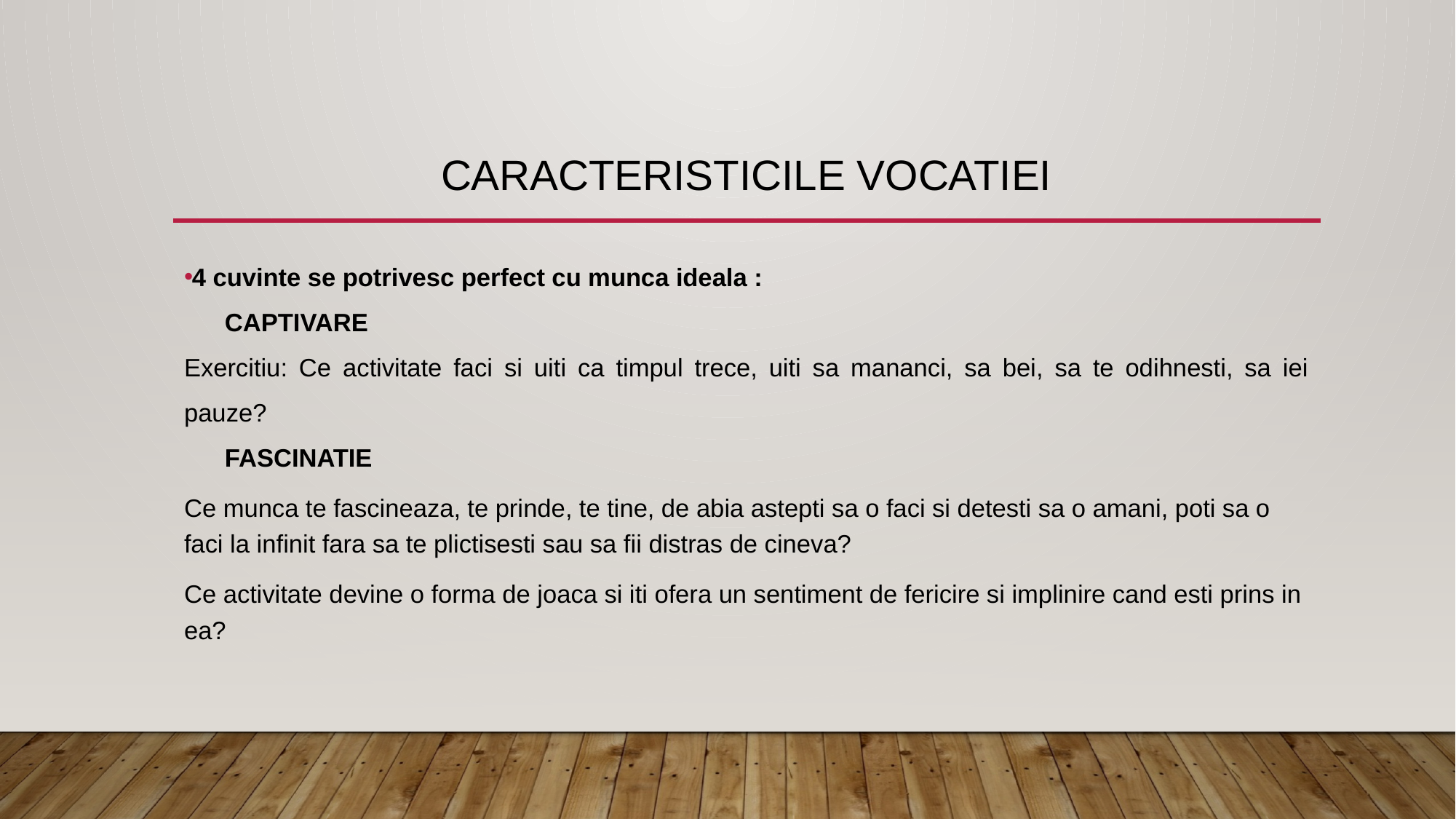

# Caracteristicile vocatiei
4 cuvinte se potrivesc perfect cu munca ideala :
CAPTIVARE
Exercitiu: Ce activitate faci si uiti ca timpul trece, uiti sa mananci, sa bei, sa te odihnesti, sa iei pauze?
FASCINATIE
Ce munca te fascineaza, te prinde, te tine, de abia astepti sa o faci si detesti sa o amani, poti sa o faci la infinit fara sa te plictisesti sau sa fii distras de cineva?
Ce activitate devine o forma de joaca si iti ofera un sentiment de fericire si implinire cand esti prins in ea?